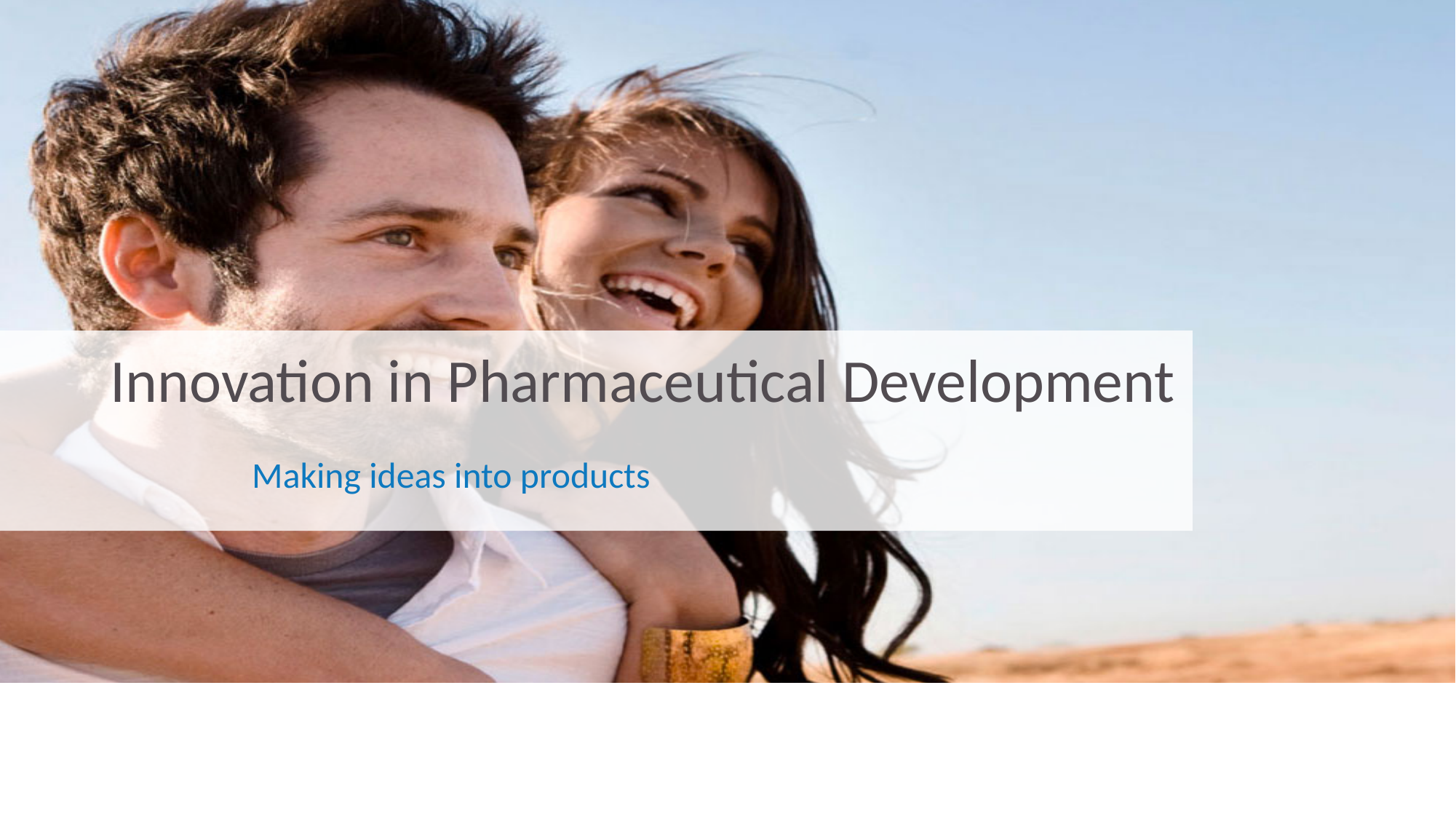

Innovation in Pharmaceutical Development
Making ideas into products